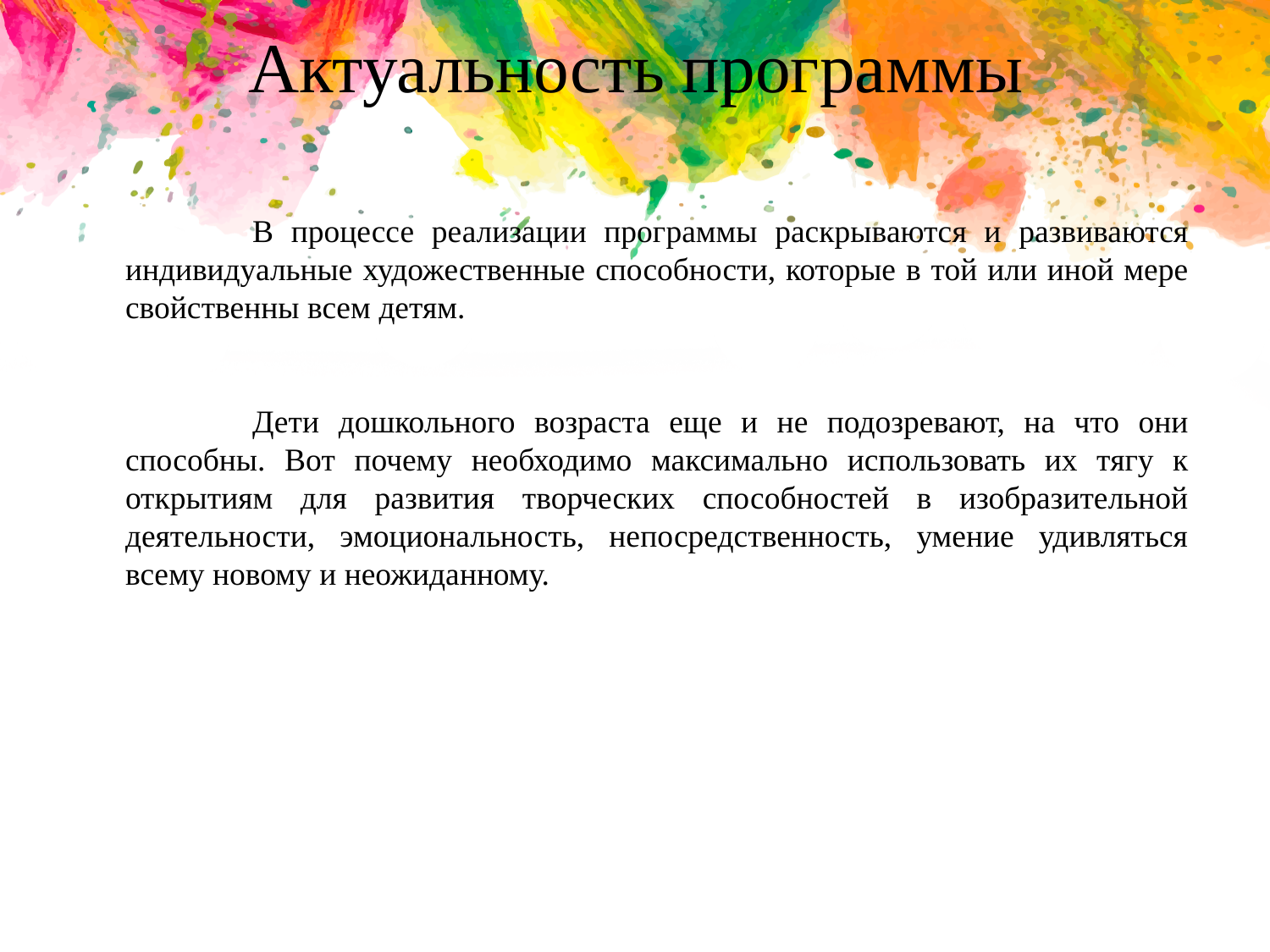

# Актуальность программы
	В процессе реализации программы раскрываются и развиваются индивидуальные художественные способности, которые в той или иной мере свойственны всем детям.

	Дети дошкольного возраста еще и не подозревают, на что они способны. Вот почему необходимо максимально использовать их тягу к открытиям для развития творческих способностей в изобразительной деятельности, эмоциональность, непосредственность, умение удивляться всему новому и неожиданному.